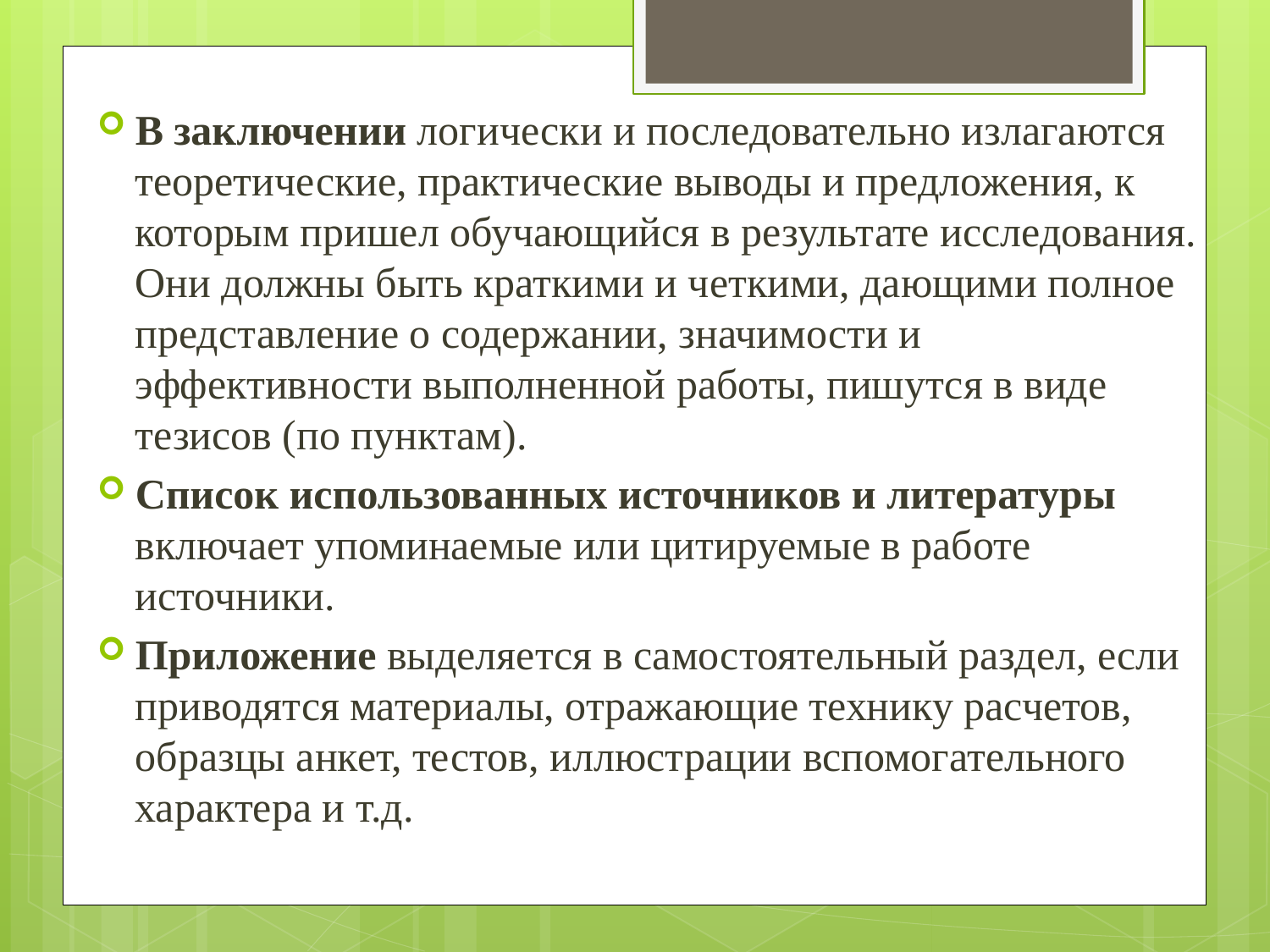

В заключении логически и последовательно излагаются теоретические, практические выводы и предложения, к которым пришел обучающийся в результате исследования. Они должны быть краткими и четкими, дающими полное представление о содержании, значимости и эффективности выполненной работы, пишутся в виде тезисов (по пунктам).
Список использованных источников и литературы включает упоминаемые или цитируемые в работе источники.
Приложение выделяется в самостоятельный раздел, если приводятся материалы, отражающие технику расчетов, образцы анкет, тестов, иллюстрации вспомогательного характера и т.д.